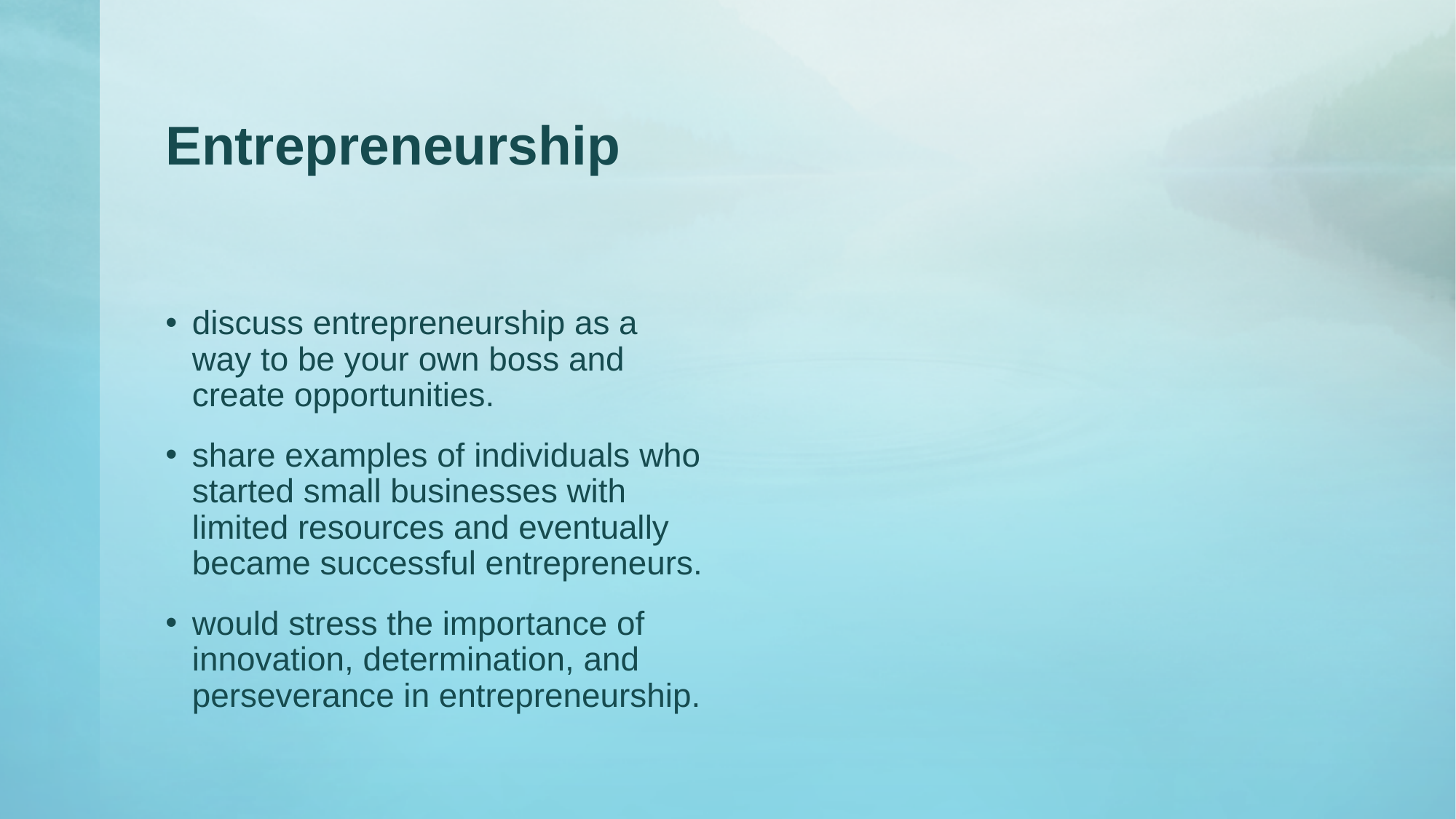

# Entrepreneurship
discuss entrepreneurship as a way to be your own boss and create opportunities.
share examples of individuals who started small businesses with limited resources and eventually became successful entrepreneurs.
would stress the importance of innovation, determination, and perseverance in entrepreneurship.